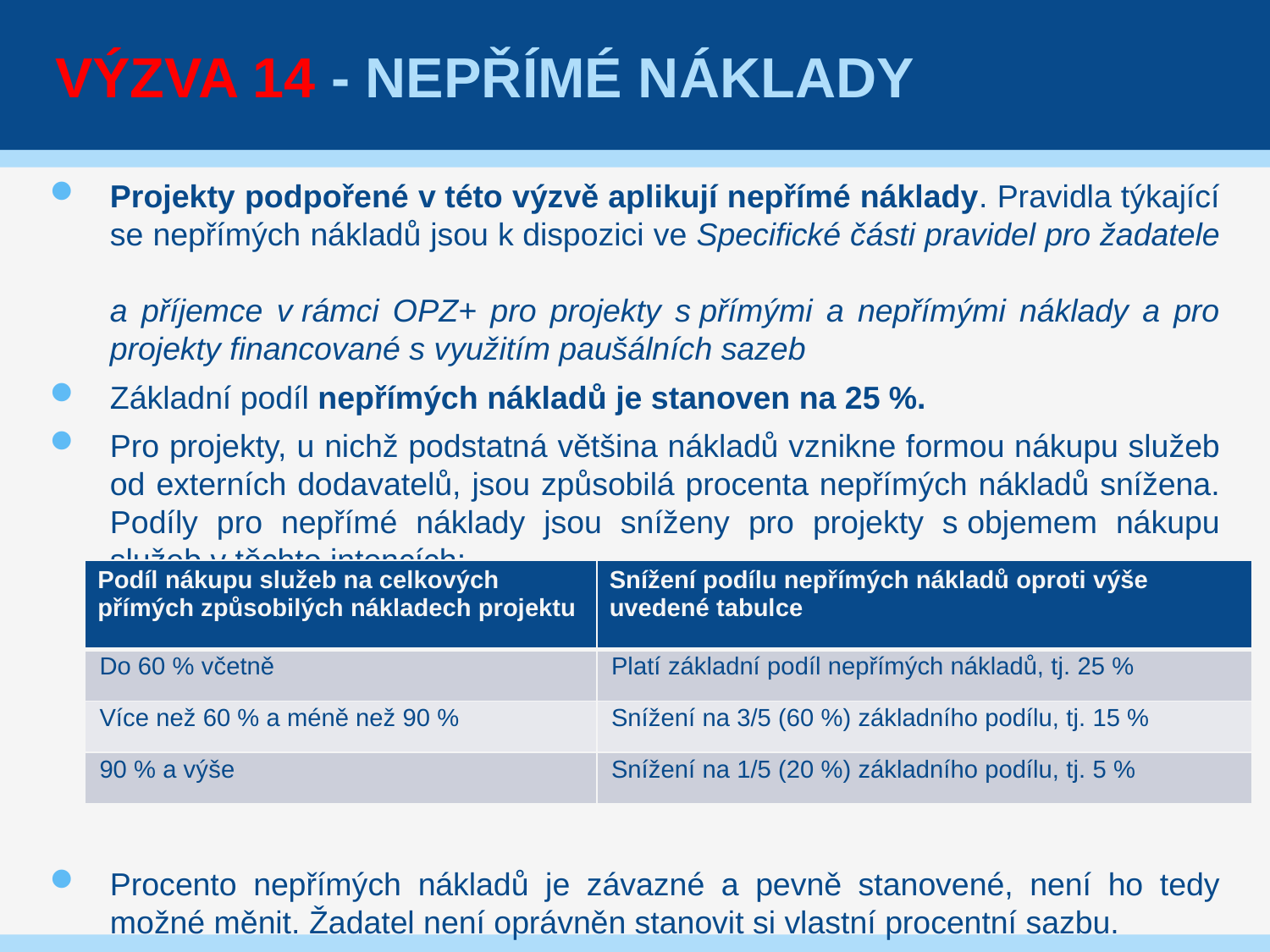

# Výzva 14 - Nepřímé náklady
Projekty podpořené v této výzvě aplikují nepřímé náklady. Pravidla týkající se nepřímých nákladů jsou k dispozici ve Specifické části pravidel pro žadatele
a příjemce v rámci OPZ+ pro projekty s přímými a nepřímými náklady a pro projekty financované s využitím paušálních sazeb
Základní podíl nepřímých nákladů je stanoven na 25 %.
Pro projekty, u nichž podstatná většina nákladů vznikne formou nákupu služeb od externích dodavatelů, jsou způsobilá procenta nepřímých nákladů snížena. Podíly pro nepřímé náklady jsou sníženy pro projekty s objemem nákupu služeb v těchto intencích:

Procento nepřímých nákladů je závazné a pevně stanovené, není ho tedy možné měnit. Žadatel není oprávněn stanovit si vlastní procentní sazbu.

| Podíl nákupu služeb na celkových přímých způsobilých nákladech projektu | Snížení podílu nepřímých nákladů oproti výše uvedené tabulce |
| --- | --- |
| Do 60 % včetně | Platí základní podíl nepřímých nákladů, tj. 25 % |
| Více než 60 % a méně než 90 % | Snížení na 3/5 (60 %) základního podílu, tj. 15 % |
| 90 % a výše | Snížení na 1/5 (20 %) základního podílu, tj. 5 % |